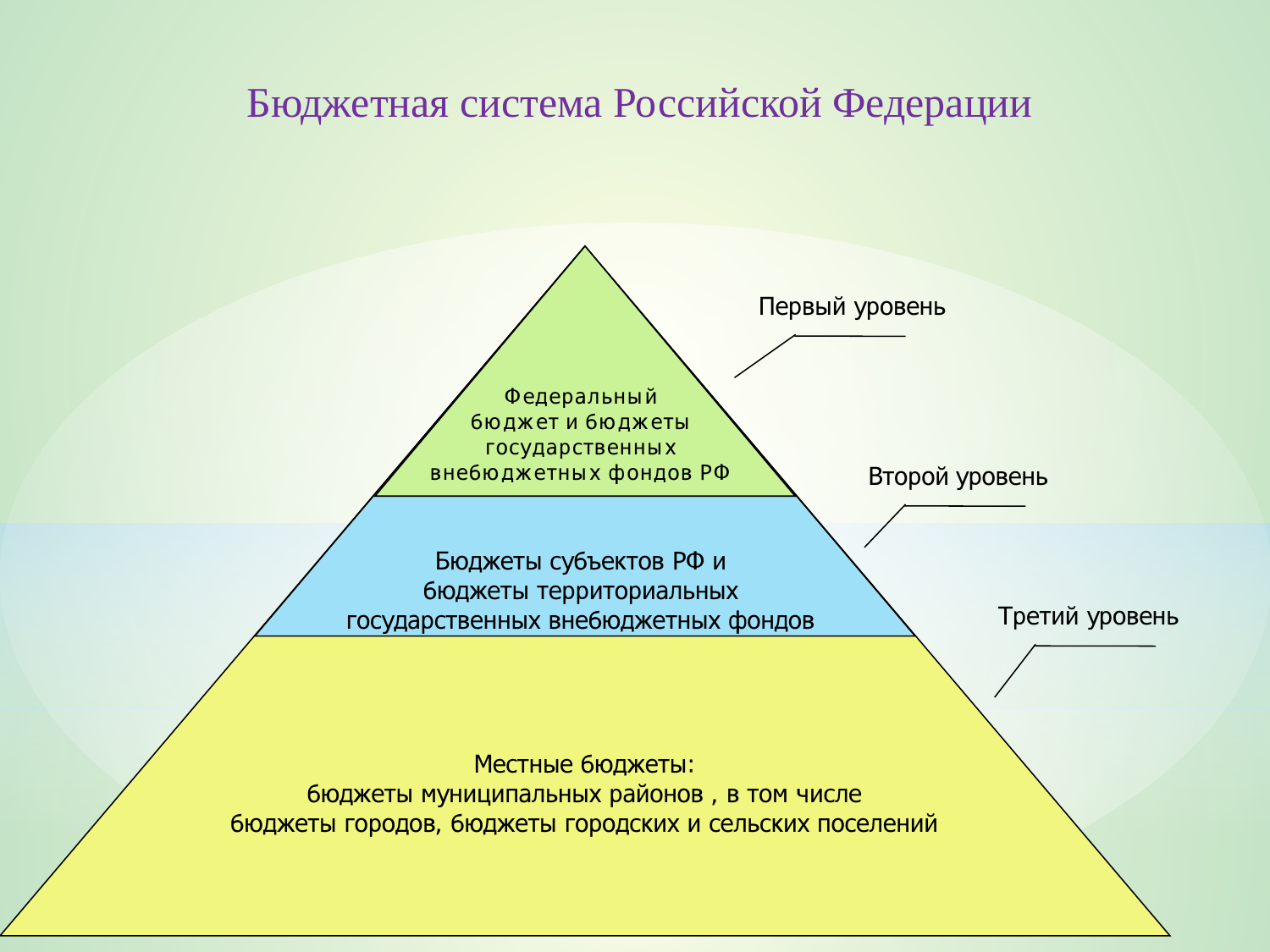

Бюджетная система Российской Федерации

Местные бюджеты:
 бюджеты муниципальных районов , в том числе
бюджеты городов, бюджеты городских и сельских поселений

Бюджеты субъектов РФ и
бюджеты территориальных
государственных внебюджетных фондов
Федеральный
бюджет и бюджеты
государственных
внебюджетных фондов РФ
Первый уровень

Второй уровень

Третий уровень